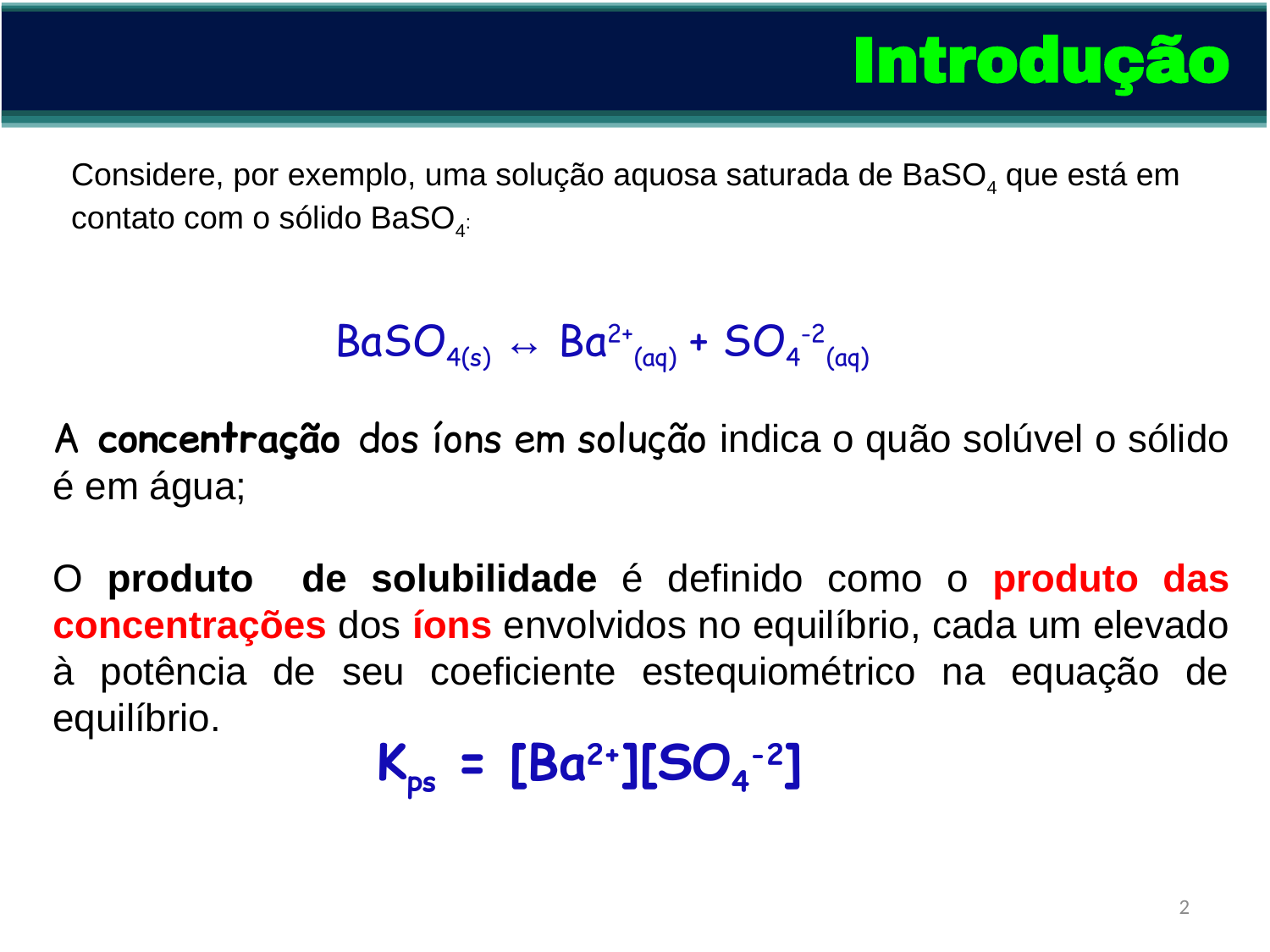

Introdução

Considere, por exemplo, uma solução aquosa saturada de BaSO4 que está em contato com o sólido BaSO4:
BaSO4(s) ↔ Ba2+(aq) + SO4-2(aq)
A concentração dos íons em solução indica o quão solúvel o sólido é em água;

O produto  de solubilidade é definido como o produto das concentrações dos íons envolvidos no equilíbrio, cada um elevado à potência de seu coeficiente estequiométrico na equação de equilíbrio.
Kps = [Ba2+][SO4-2]
2